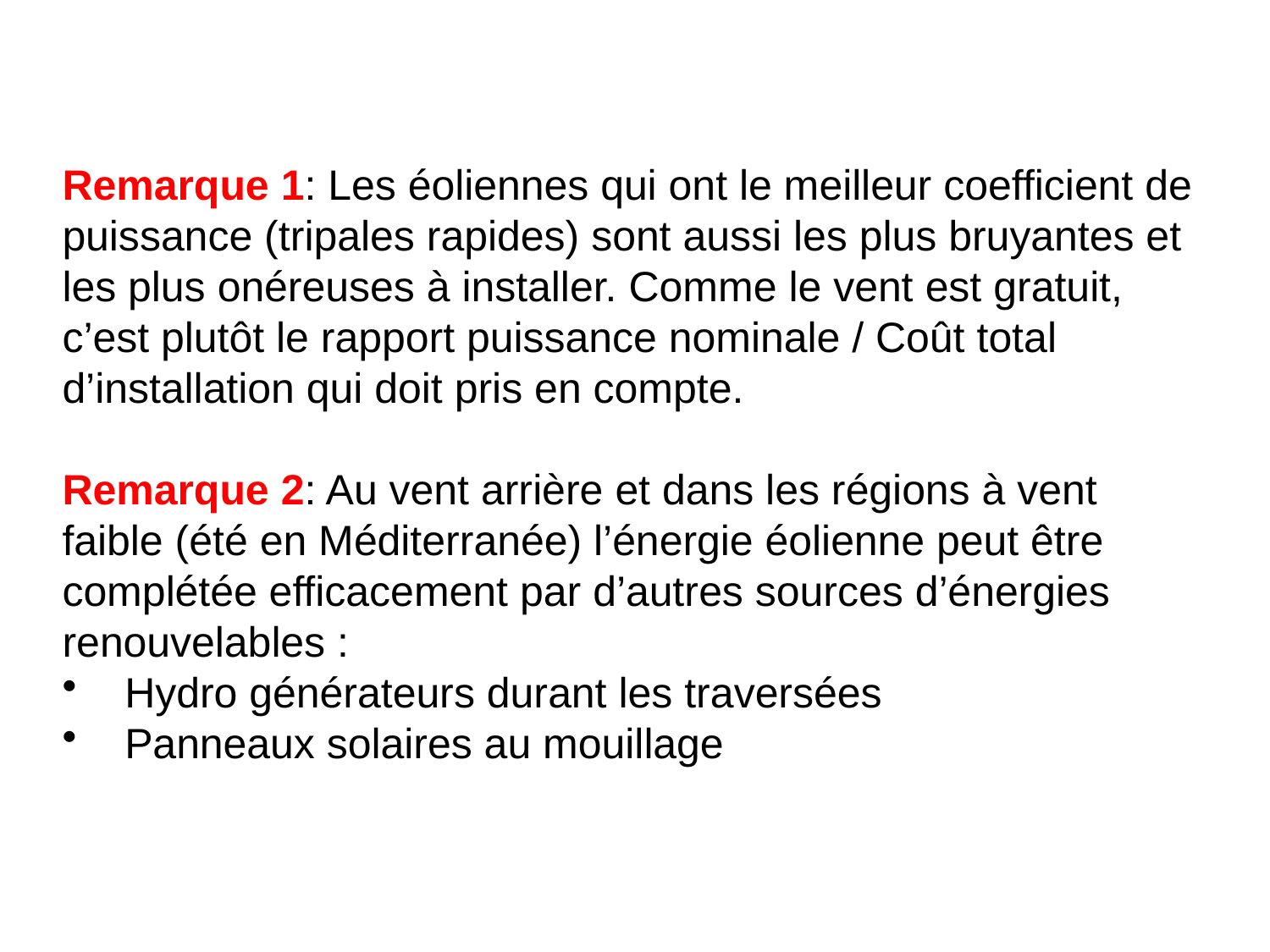

Remarque 1: Les éoliennes qui ont le meilleur coefficient de puissance (tripales rapides) sont aussi les plus bruyantes et les plus onéreuses à installer. Comme le vent est gratuit, c’est plutôt le rapport puissance nominale / Coût total d’installation qui doit pris en compte.

Remarque 2: Au vent arrière et dans les régions à vent faible (été en Méditerranée) l’énergie éolienne peut être complétée efficacement par d’autres sources d’énergies renouvelables :
    Hydro générateurs durant les traversées
    Panneaux solaires au mouillage